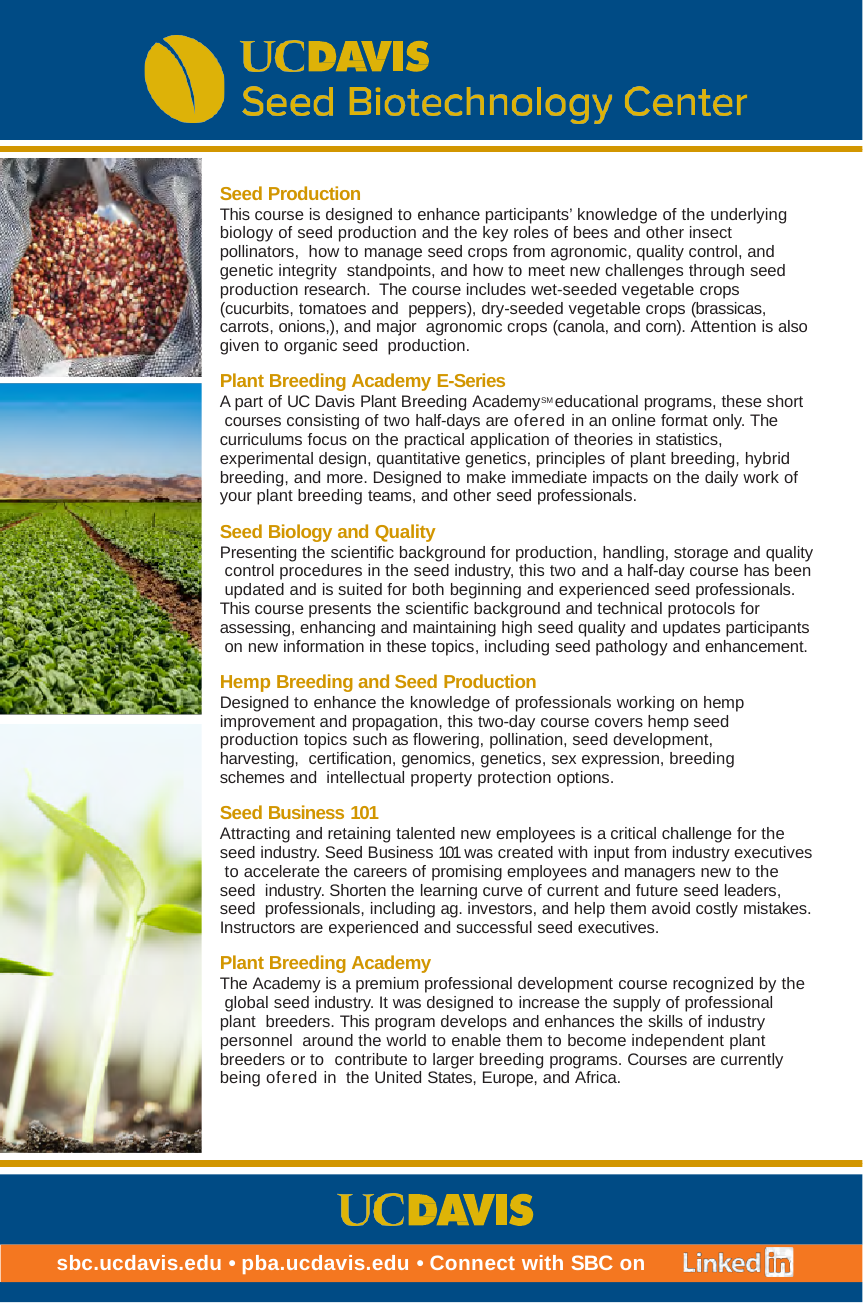

Seed Production
This course is designed to enhance participants’ knowledge of the underlying  biology of seed production and the key roles of bees and other insect pollinators,  how to manage seed crops from agronomic, quality control, and genetic integrity  standpoints, and how to meet new challenges through seed production research.  The course includes wet-seeded vegetable crops (cucurbits, tomatoes and  peppers), dry-seeded vegetable crops (brassicas, carrots, onions,), and major  agronomic crops (canola, and corn). Attention is also given to organic seed  production.
Plant Breeding Academy E-Series
A part of UC Davis Plant Breeding AcademySM educational programs, these short  courses consisting of two half-days are ofered in an online format only. The  curriculums focus on the practical application of theories in statistics,  experimental design, quantitative genetics, principles of plant breeding, hybrid  breeding, and more. Designed to make immediate impacts on the daily work of  your plant breeding teams, and other seed professionals.
Seed Biology and Quality
Presenting the scientific background for production, handling, storage and quality  control procedures in the seed industry, this two and a half-day course has been  updated and is suited for both beginning and experienced seed professionals.
This course presents the scientific background and technical protocols for  assessing, enhancing and maintaining high seed quality and updates participants  on new information in these topics, including seed pathology and enhancement.
Hemp Breeding and Seed Production
Designed to enhance the knowledge of professionals working on hemp  improvement and propagation, this two-day course covers hemp seed  production topics such as flowering, pollination, seed development, harvesting,  certification, genomics, genetics, sex expression, breeding schemes and  intellectual property protection options.
Seed Business 101
Attracting and retaining talented new employees is a critical challenge for the  seed industry. Seed Business 101 was created with input from industry executives  to accelerate the careers of promising employees and managers new to the seed  industry. Shorten the learning curve of current and future seed leaders, seed  professionals, including ag. investors, and help them avoid costly mistakes.
Instructors are experienced and successful seed executives.
Plant Breeding Academy
The Academy is a premium professional development course recognized by the  global seed industry. It was designed to increase the supply of professional plant  breeders. This program develops and enhances the skills of industry personnel  around the world to enable them to become independent plant breeders or to  contribute to larger breeding programs. Courses are currently being ofered in  the United States, Europe, and Africa.

sbc.ucdavis.edu • pba.ucdavis.edu • Connect with SBC on